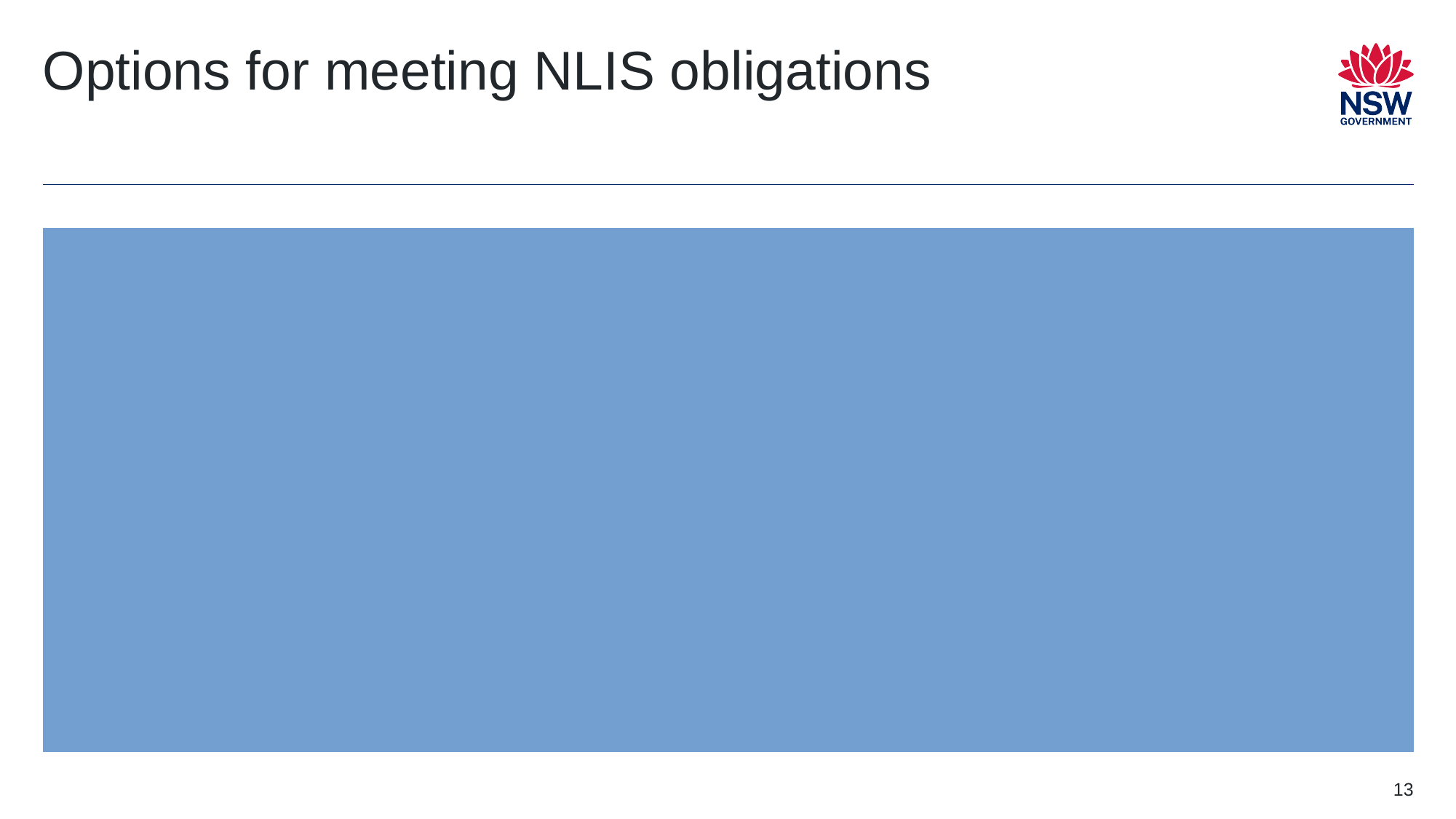

# Options for meeting NLIS obligations
Currently, event organisers have two options for meeting their NLIS obligations:
Option 1: Upload livestock movements directly into the NLIS database
Option 2: Complete a livestock record sheet and submit to AgShows NSW or DPIRD

13